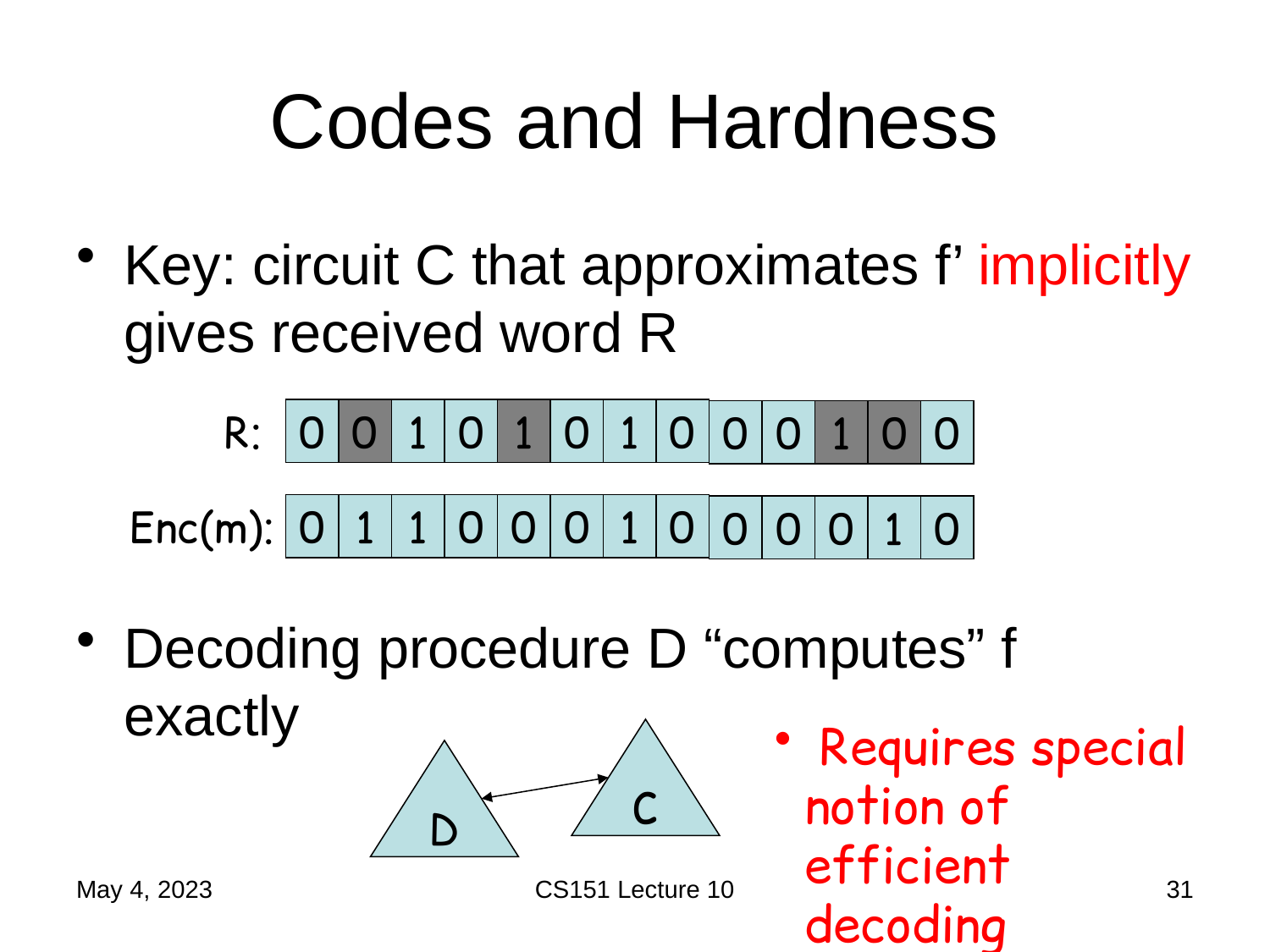

# Codes and Hardness
Key: circuit C that approximates f’ implicitly gives received word R

Decoding procedure D “computes” f exactly

R:
0
0
1
0
1
0
1
0
0
0
1
0
0
Enc(m):
0
1
1
0
0
0
1
0
0
0
0
1
0
 Requires special notion of efficient decoding
C
D
May 4, 2023
CS151 Lecture 10
31